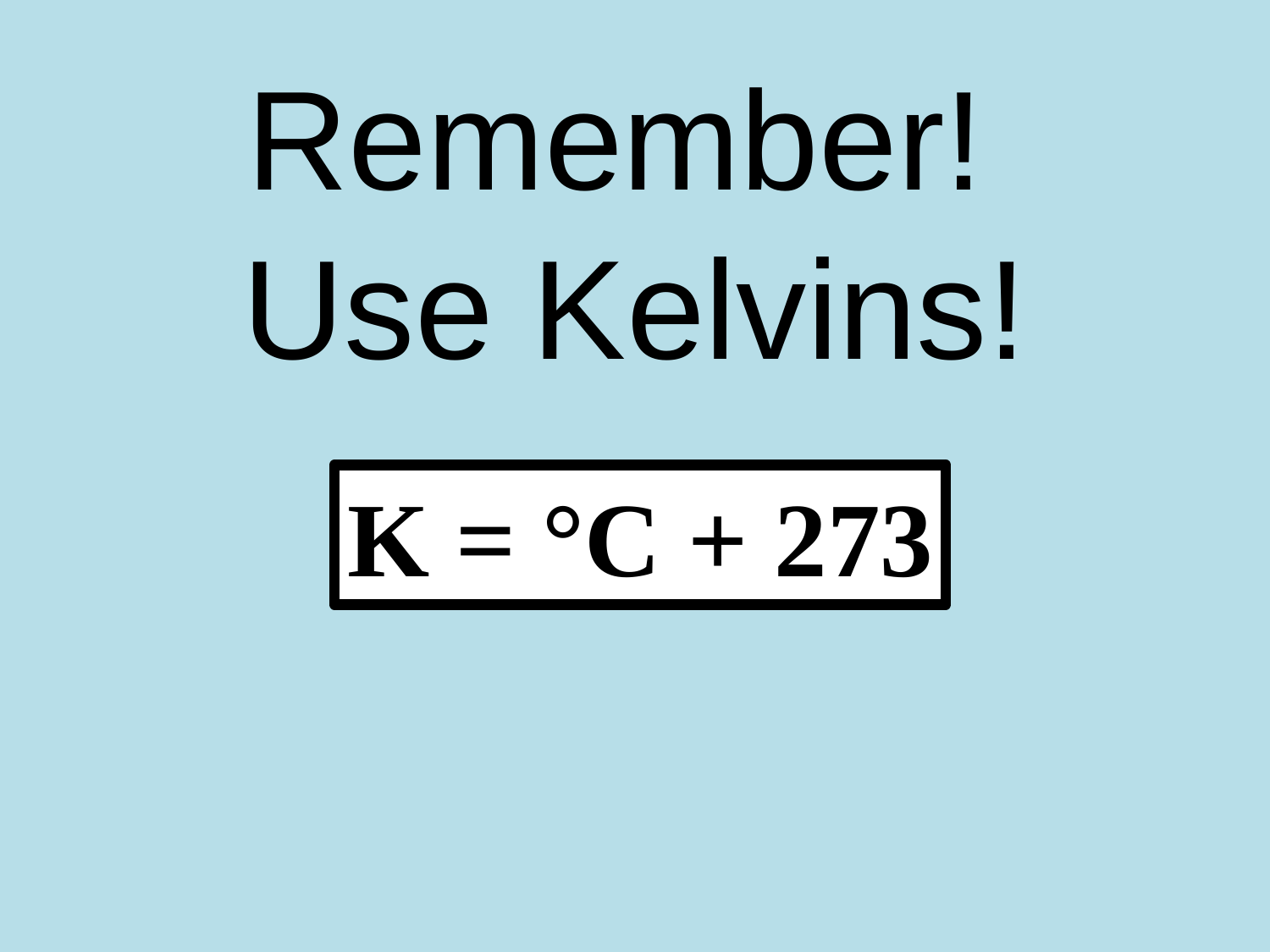

# Remember! Use Kelvins!
K = °C + 273